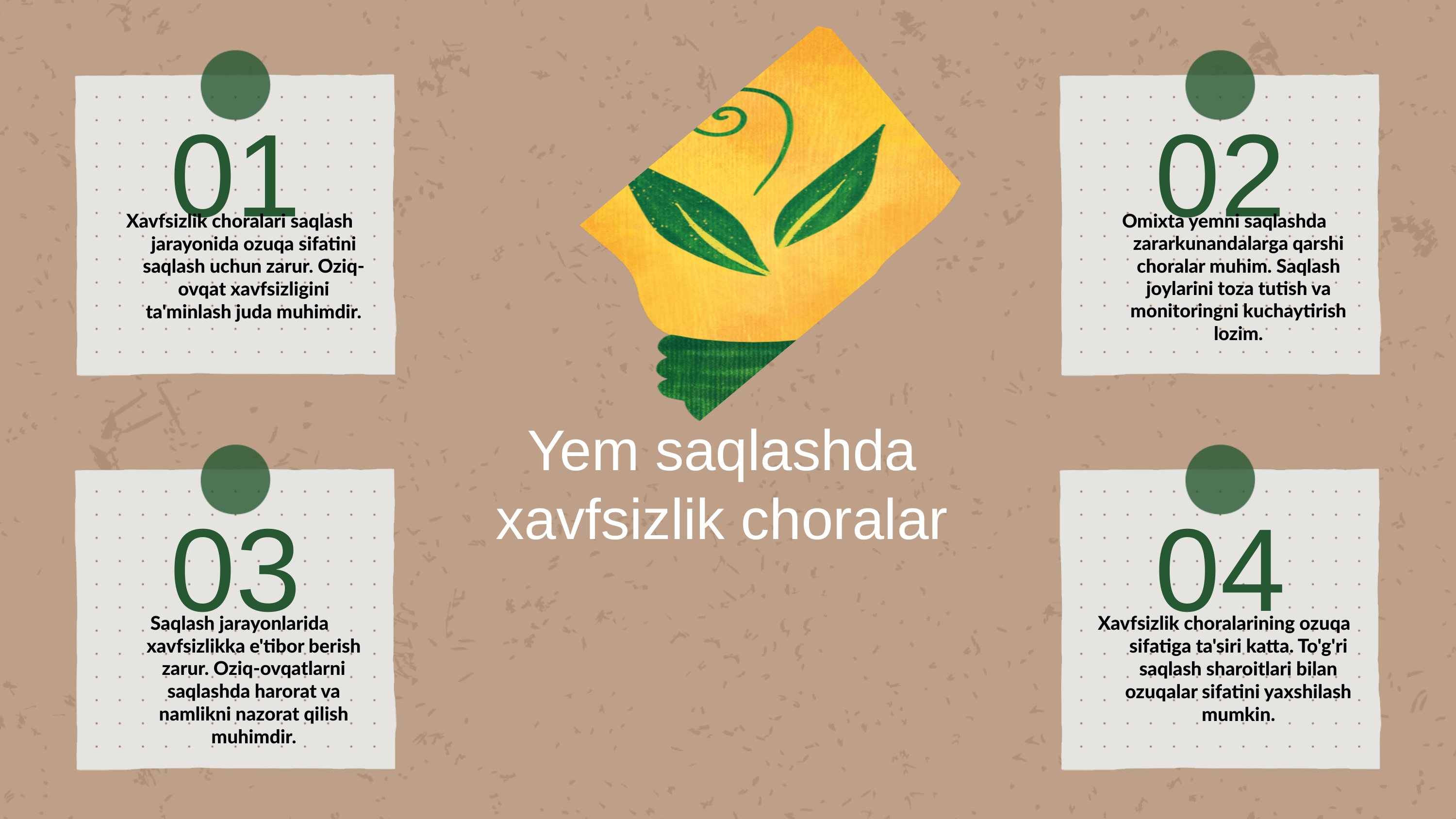

Xavfsizlik choralari saqlash jarayonida ozuqa sifatini saqlash uchun zarur. Oziq-ovqat xavfsizligini ta'minlash juda muhimdir.
Omixta yemni saqlashda zararkunandalarga qarshi choralar muhim. Saqlash joylarini toza tutish va monitoringni kuchaytirish lozim.
# Yem saqlashda xavfsizlik choralar
Saqlash jarayonlarida xavfsizlikka e'tibor berish zarur. Oziq-ovqatlarni saqlashda harorat va namlikni nazorat qilish muhimdir.
Xavfsizlik choralarining ozuqa sifatiga ta'siri katta. To'g'ri saqlash sharoitlari bilan ozuqalar sifatini yaxshilash mumkin.